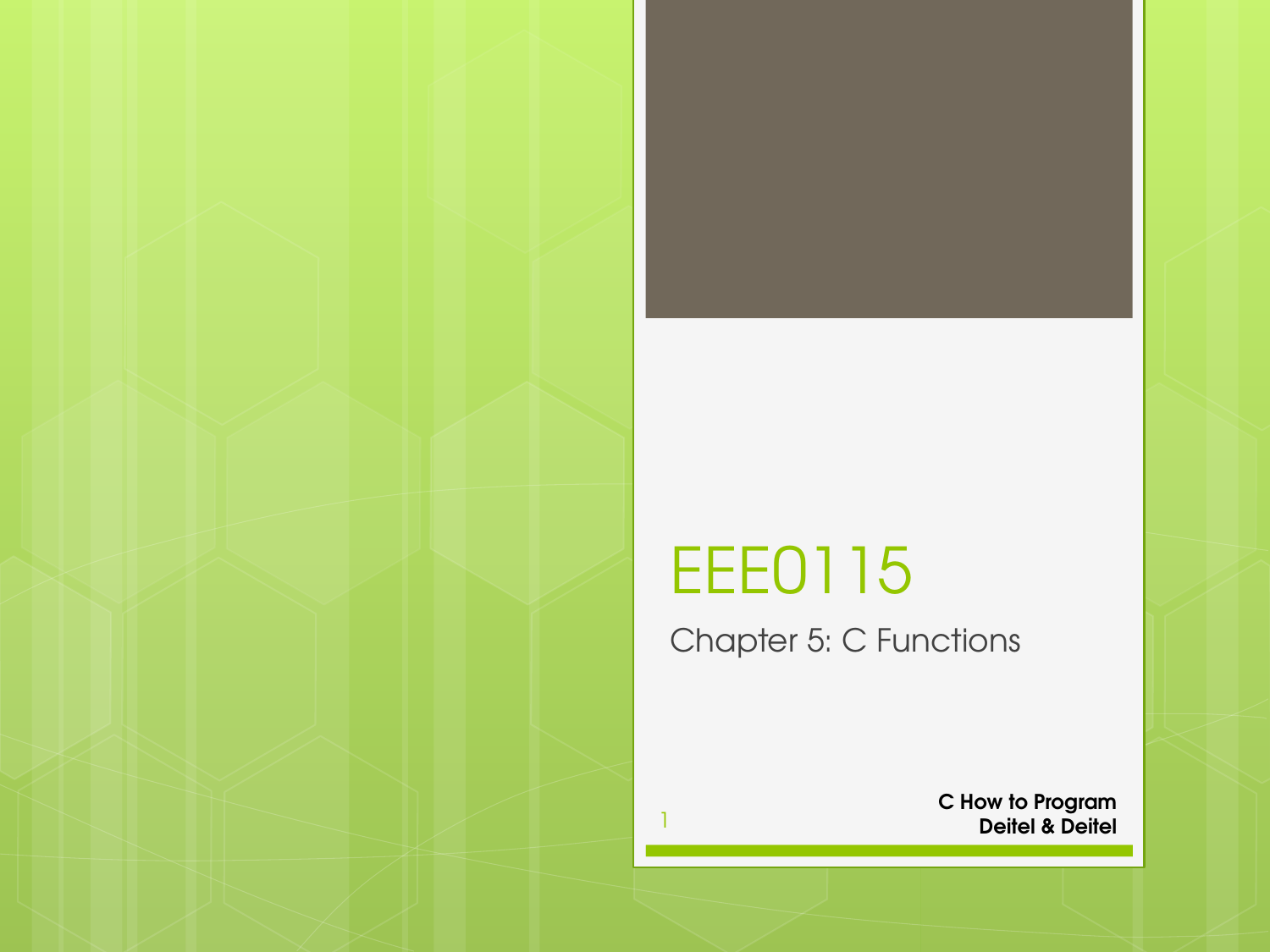

# EEE0115
Chapter 5: C Functions
C How to Program
Deitel & Deitel

1